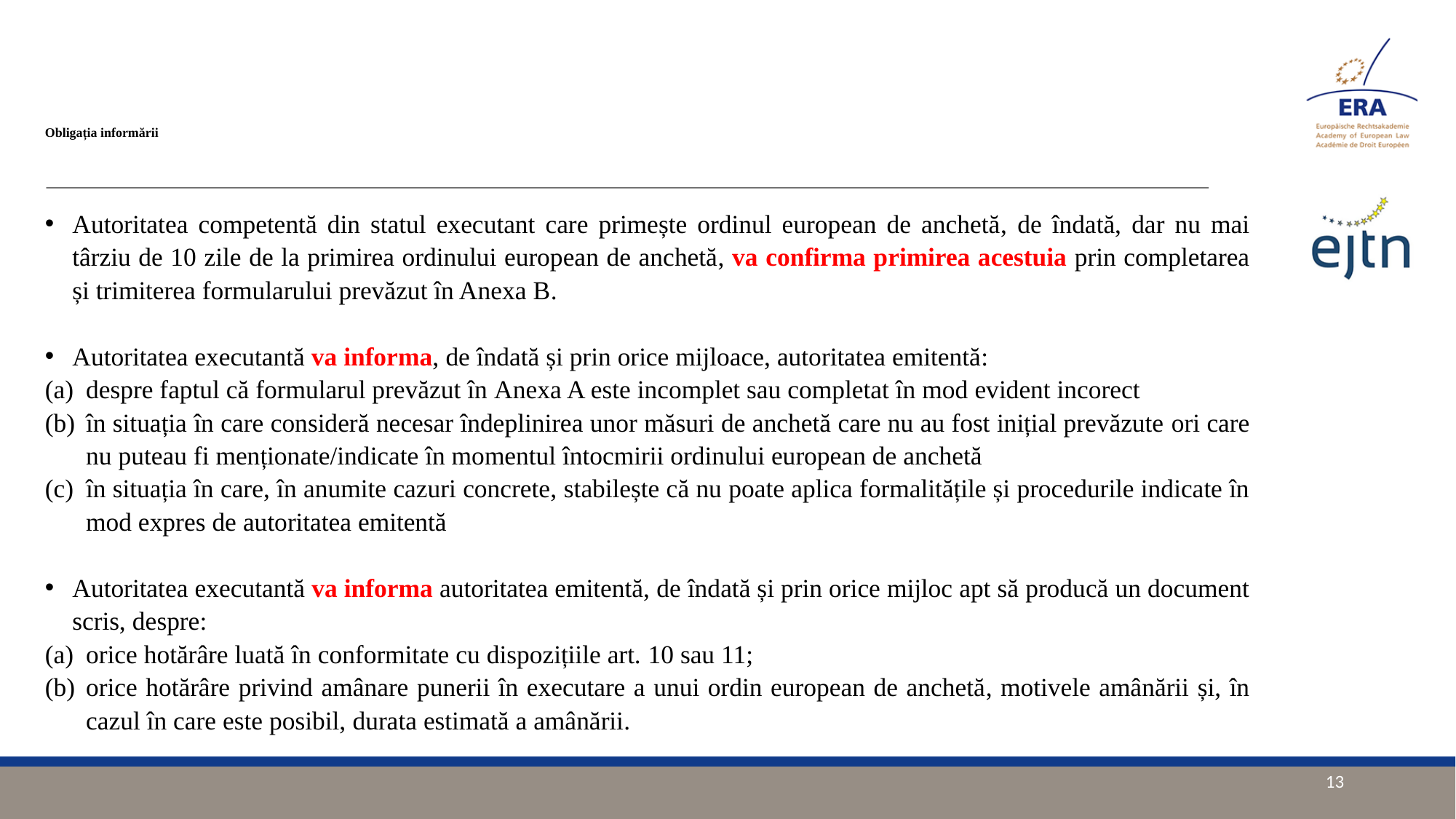

# Obligația informării
Autoritatea competentă din statul executant care primește ordinul european de anchetă, de îndată, dar nu mai târziu de 10 zile de la primirea ordinului european de anchetă, va confirma primirea acestuia prin completarea și trimiterea formularului prevăzut în Anexa B.

Autoritatea executantă va informa, de îndată și prin orice mijloace, autoritatea emitentă:
despre faptul că formularul prevăzut în Anexa A este incomplet sau completat în mod evident incorect
în situația în care consideră necesar îndeplinirea unor măsuri de anchetă care nu au fost inițial prevăzute ori care nu puteau fi menționate/indicate în momentul întocmirii ordinului european de anchetă
în situația în care, în anumite cazuri concrete, stabilește că nu poate aplica formalitățile și procedurile indicate în mod expres de autoritatea emitentă

Autoritatea executantă va informa autoritatea emitentă, de îndată și prin orice mijloc apt să producă un document scris, despre:
orice hotărâre luată în conformitate cu dispozițiile art. 10 sau 11;
orice hotărâre privind amânare punerii în executare a unui ordin european de anchetă, motivele amânării și, în cazul în care este posibil, durata estimată a amânării.

13